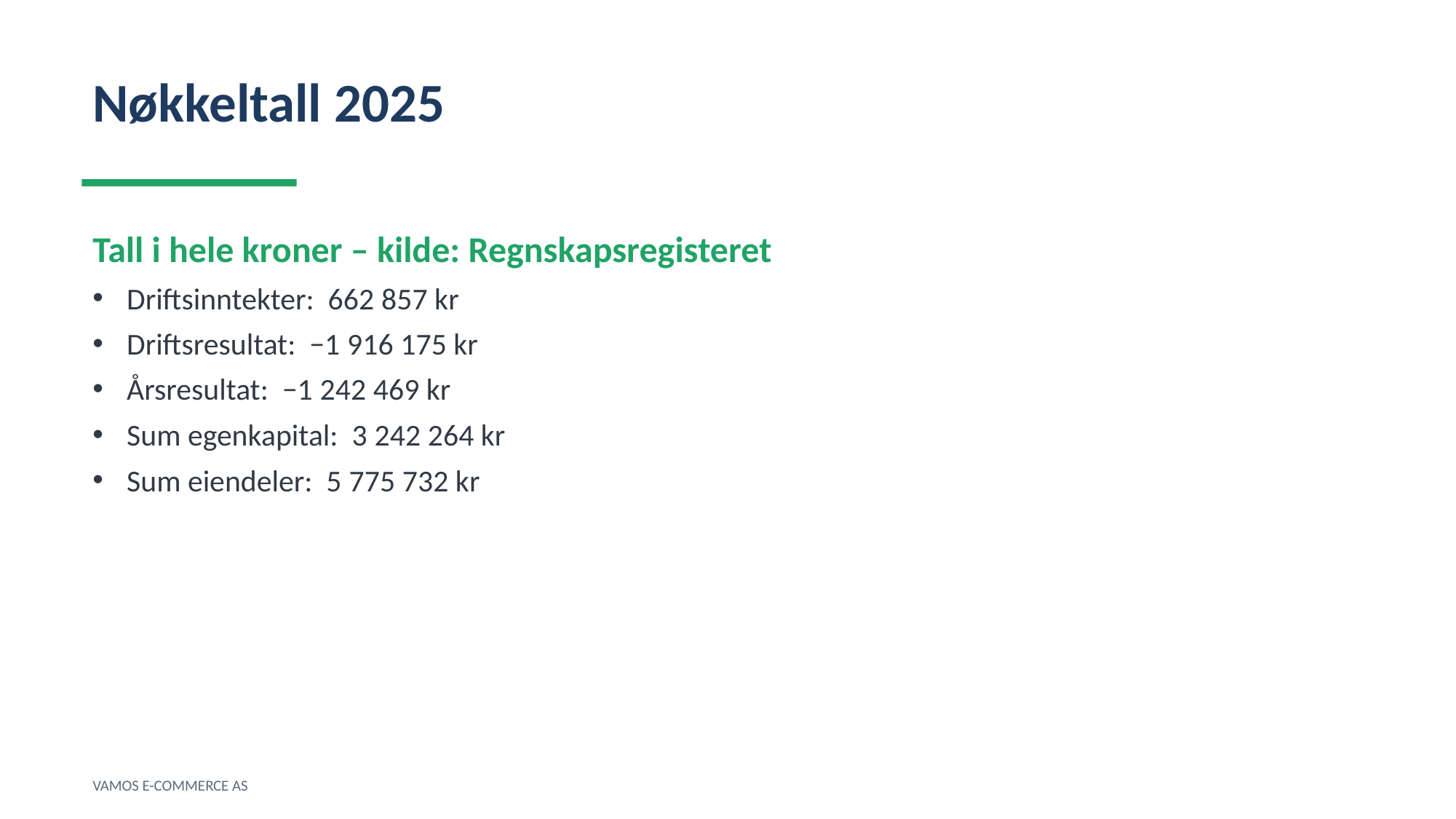

Nøkkeltall 2025

Tall i hele kroner – kilde: Regnskapsregisteret
Driftsinntekter:  662 857 kr
Driftsresultat:  −1 916 175 kr
Årsresultat:  −1 242 469 kr
Sum egenkapital:  3 242 264 kr
Sum eiendeler:  5 775 732 kr
VAMOS E-COMMERCE AS